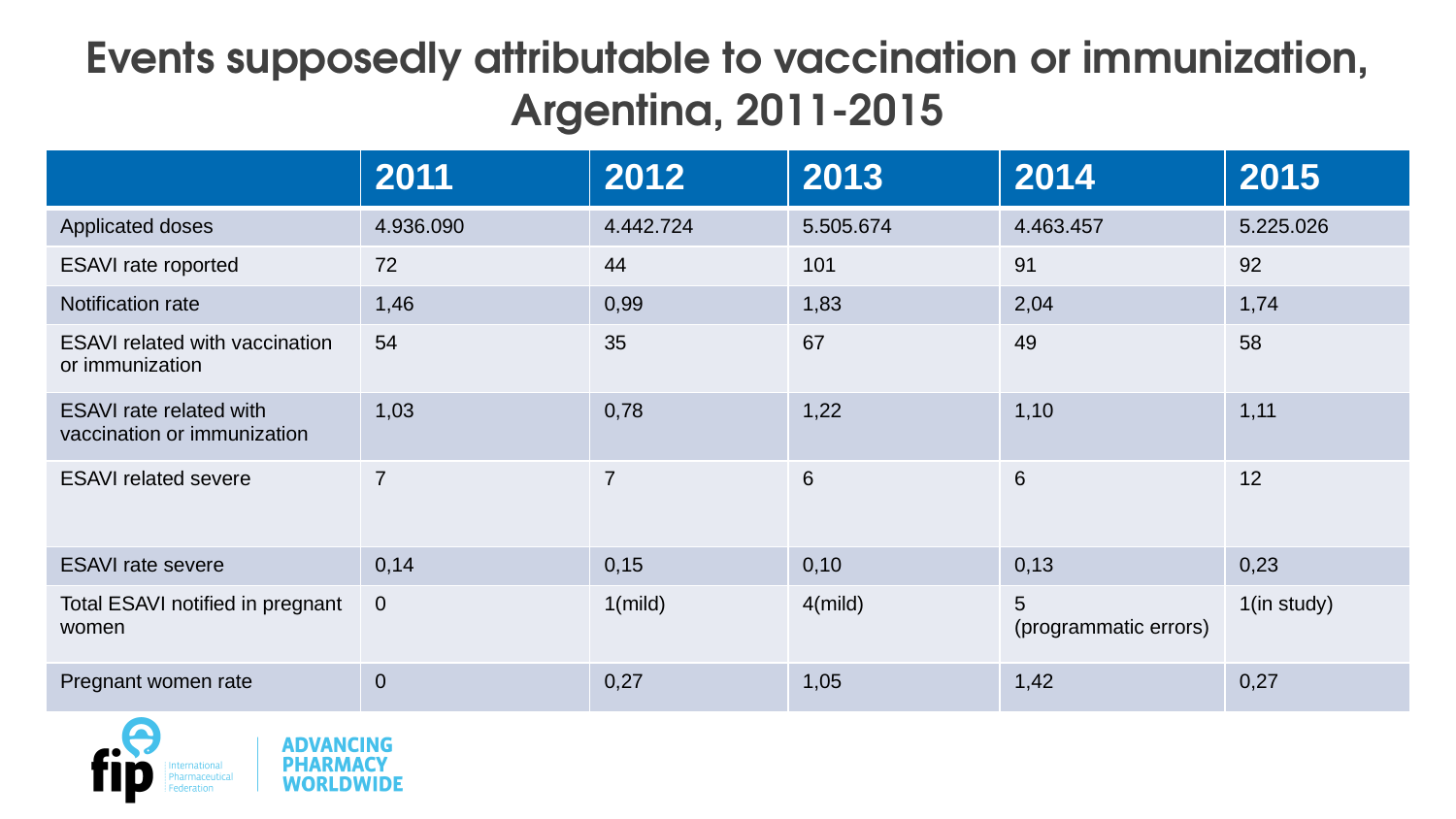

# Events supposedly attributable to vaccination or immunization, Argentina, 2011-2015
|  | 2011 | 2012 | 2013 | 2014 | 2015 |
| --- | --- | --- | --- | --- | --- |
| Applicated doses | 4.936.090 | 4.442.724 | 5.505.674 | 4.463.457 | 5.225.026 |
| ESAVI rate roported | 72 | 44 | 101 | 91 | 92 |
| Notification rate | 1,46 | 0,99 | 1,83 | 2,04 | 1,74 |
| ESAVI related with vaccination or immunization | 54 | 35 | 67 | 49 | 58 |
| ESAVI rate related with vaccination or immunization | 1,03 | 0,78 | 1,22 | 1,10 | 1,11 |
| ESAVI related severe | 7 | 7 | 6 | 6 | 12 |
| ESAVI rate severe | 0,14 | 0,15 | 0,10 | 0,13 | 0,23 |
| Total ESAVI notified in pregnant women | 0 | 1(mild) | 4(mild) | 5 (programmatic errors) | 1(in study) |
| Pregnant women rate | 0 | 0,27 | 1,05 | 1,42 | 0,27 |